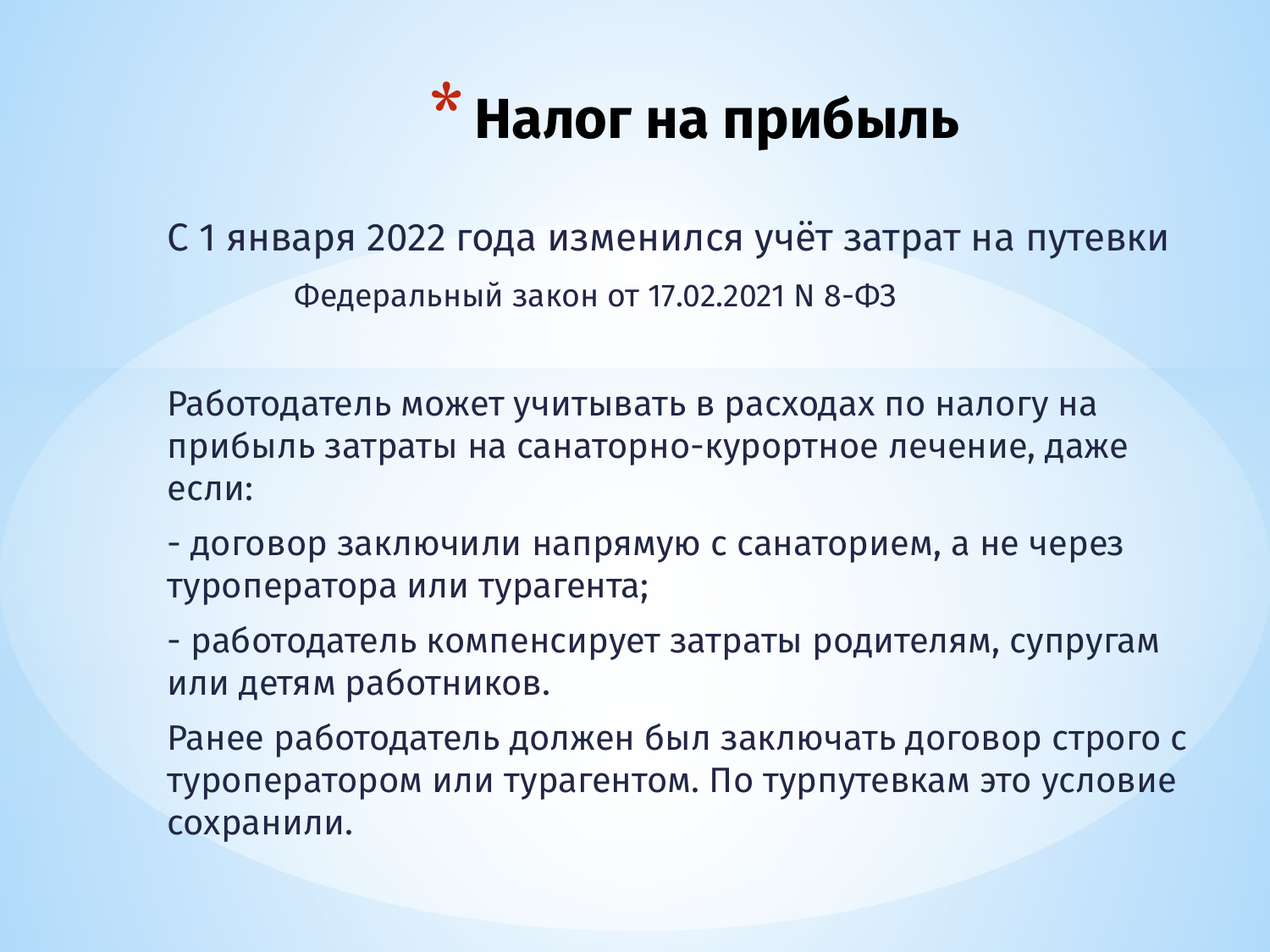

# Налог на прибыль
С 1 января 2022 года изменился учёт затрат на путевки
	Федеральный закон от 17.02.2021 N 8-ФЗ

Работодатель может учитывать в расходах по налогу на прибыль затраты на санаторно-курортное лечение, даже если:
- договор заключили напрямую с санаторием, а не через туроператора или турагента;
- работодатель компенсирует затраты родителям, супругам или детям работников.
Ранее работодатель должен был заключать договор строго с туроператором или турагентом. По турпутевкам это условие сохранили.